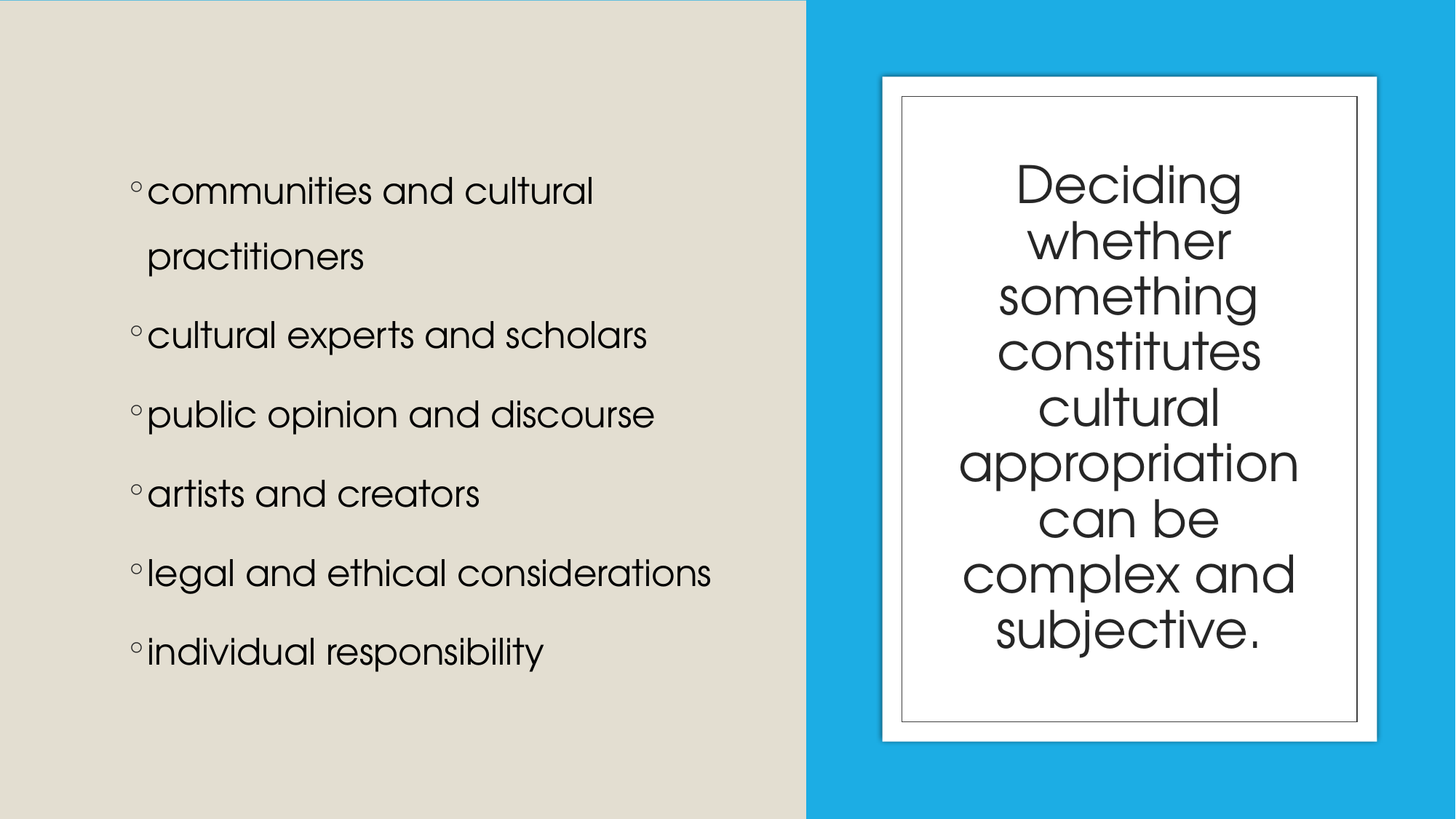

communities and cultural practitioners
cultural experts and scholars
public opinion and discourse
artists and creators
legal and ethical considerations
individual responsibility

# Deciding whether something constitutes cultural appropriation can be complex and subjective.